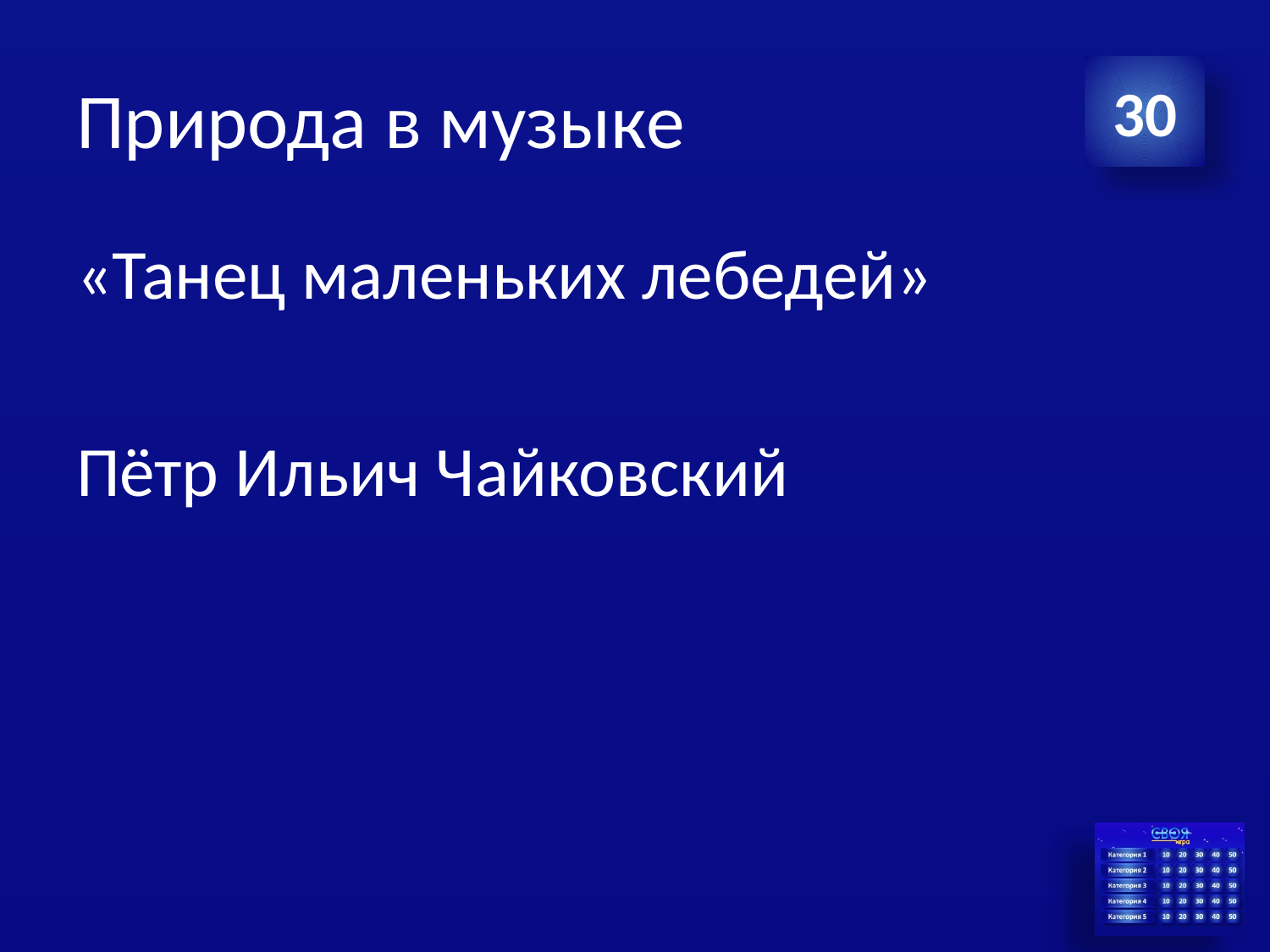

# Природа в музыке
30
«Танец маленьких лебедей»

Пётр Ильич Чайковский